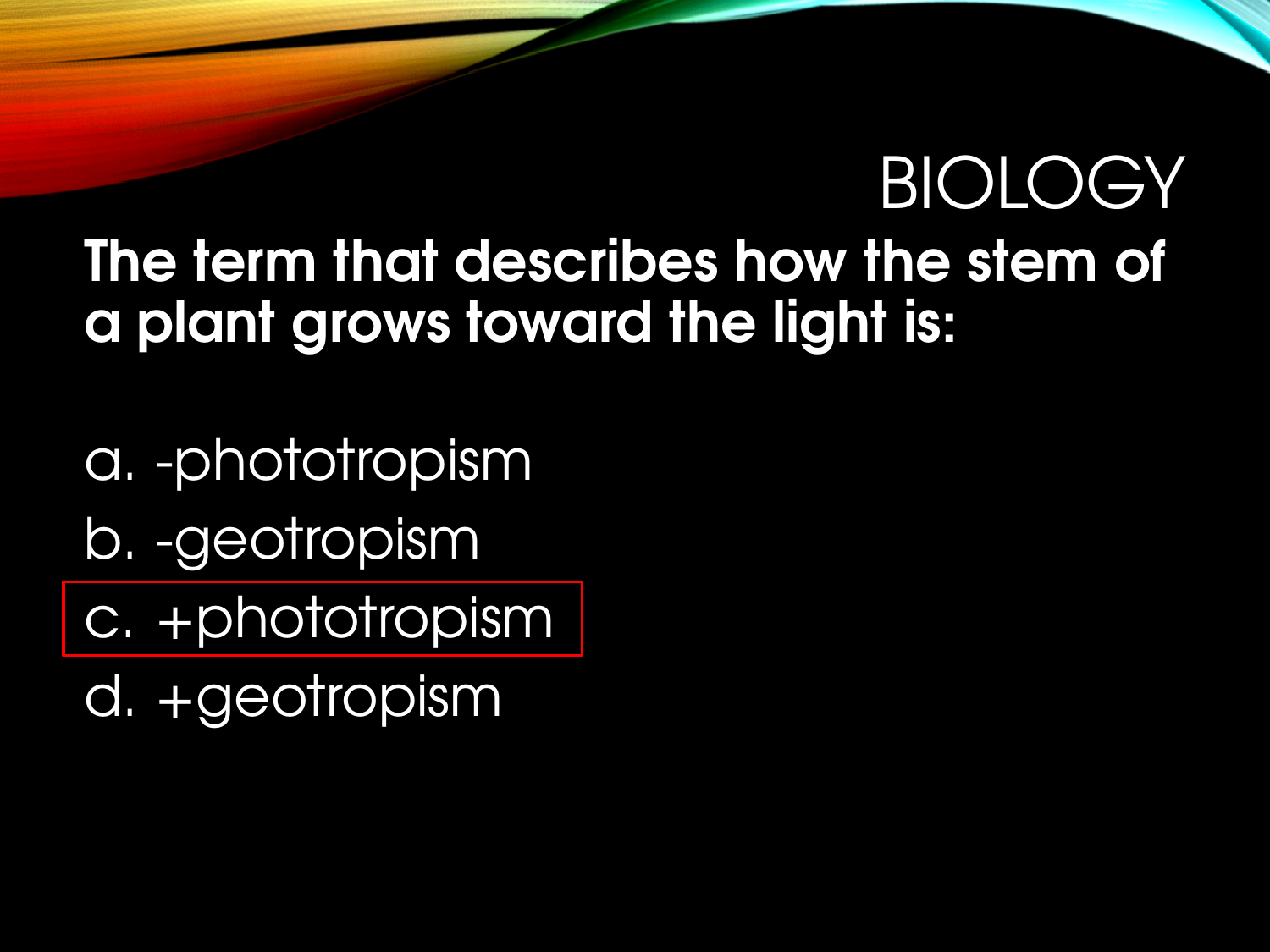

# Biology
The term that describes how the stem of a plant grows toward the light is:

-phototropism
-geotropism
+phototropism
+geotropism